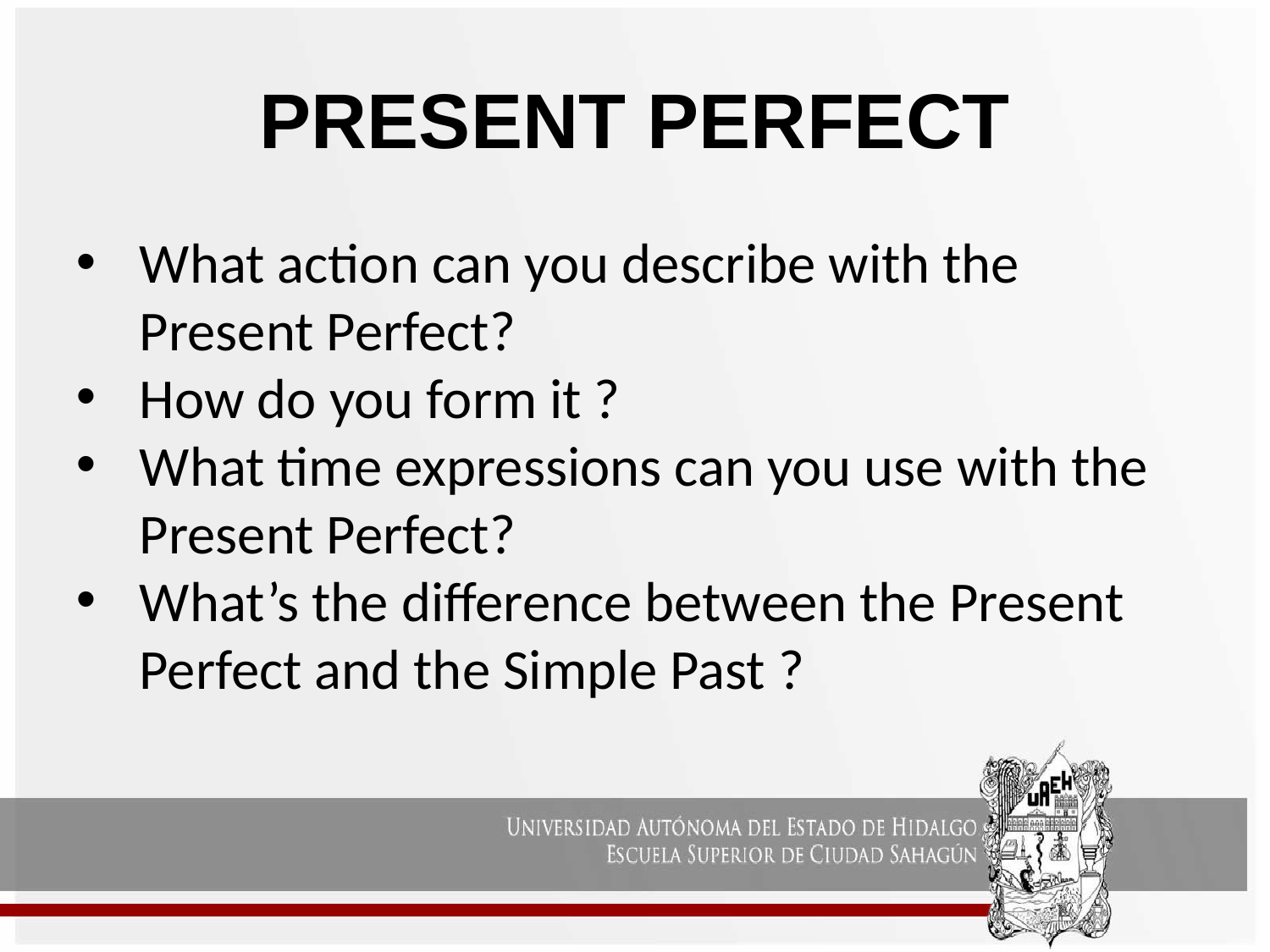

# PRESENT PERFECT
What action can you describe with the Present Perfect?
How do you form it ?
What time expressions can you use with the Present Perfect?
What’s the difference between the Present Perfect and the Simple Past ?